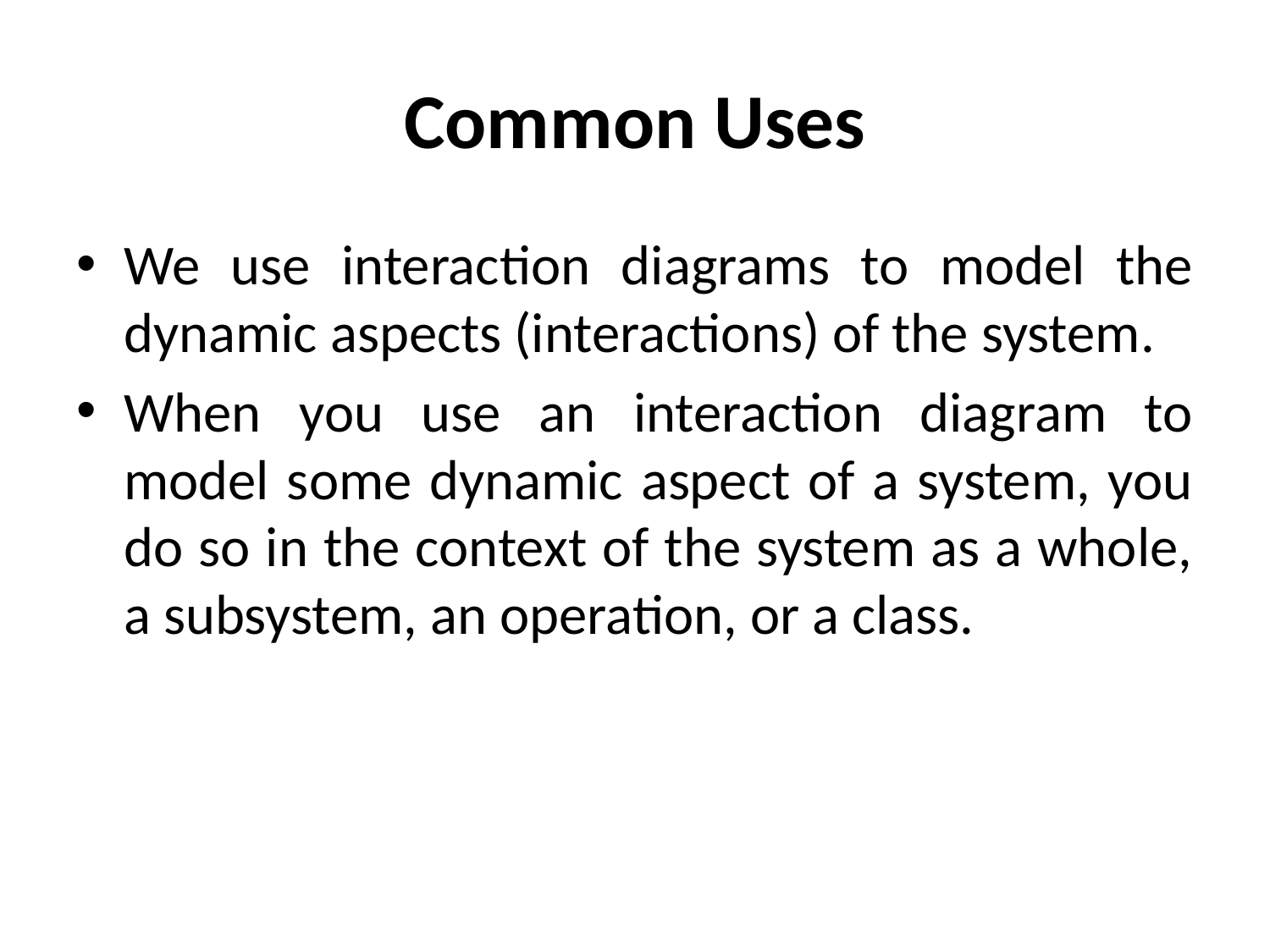

# Common Uses
We use interaction diagrams to model the dynamic aspects (interactions) of the system.
When you use an interaction diagram to model some dynamic aspect of a system, you do so in the context of the system as a whole, a subsystem, an operation, or a class.